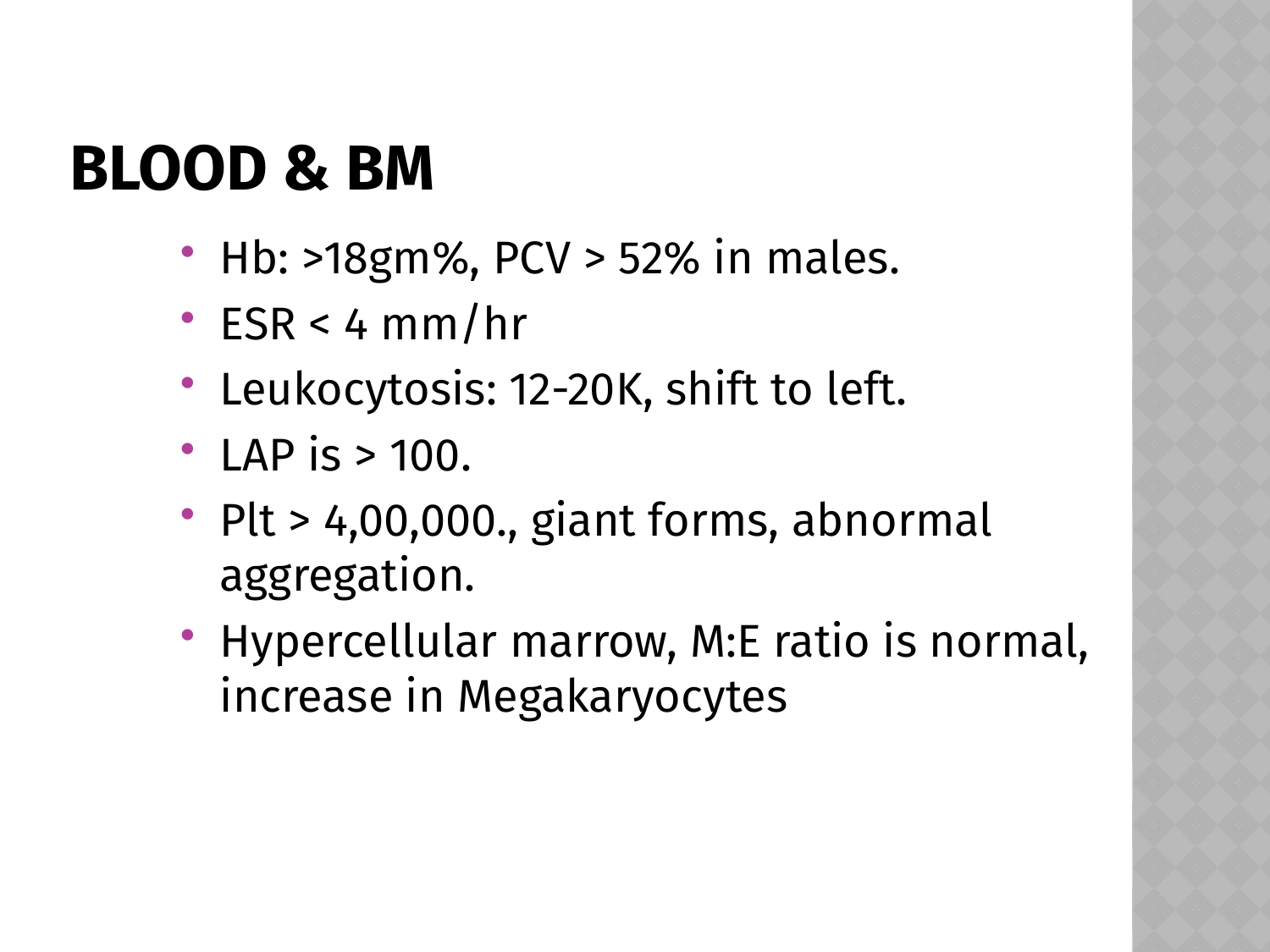

# BLOOD & BM
Hb: >18gm%, PCV > 52% in males.
ESR < 4 mm/hr
Leukocytosis: 12-20K, shift to left.
LAP is > 100.
Plt > 4,00,000., giant forms, abnormal aggregation.
Hypercellular marrow, M:E ratio is normal, increase in Megakaryocytes